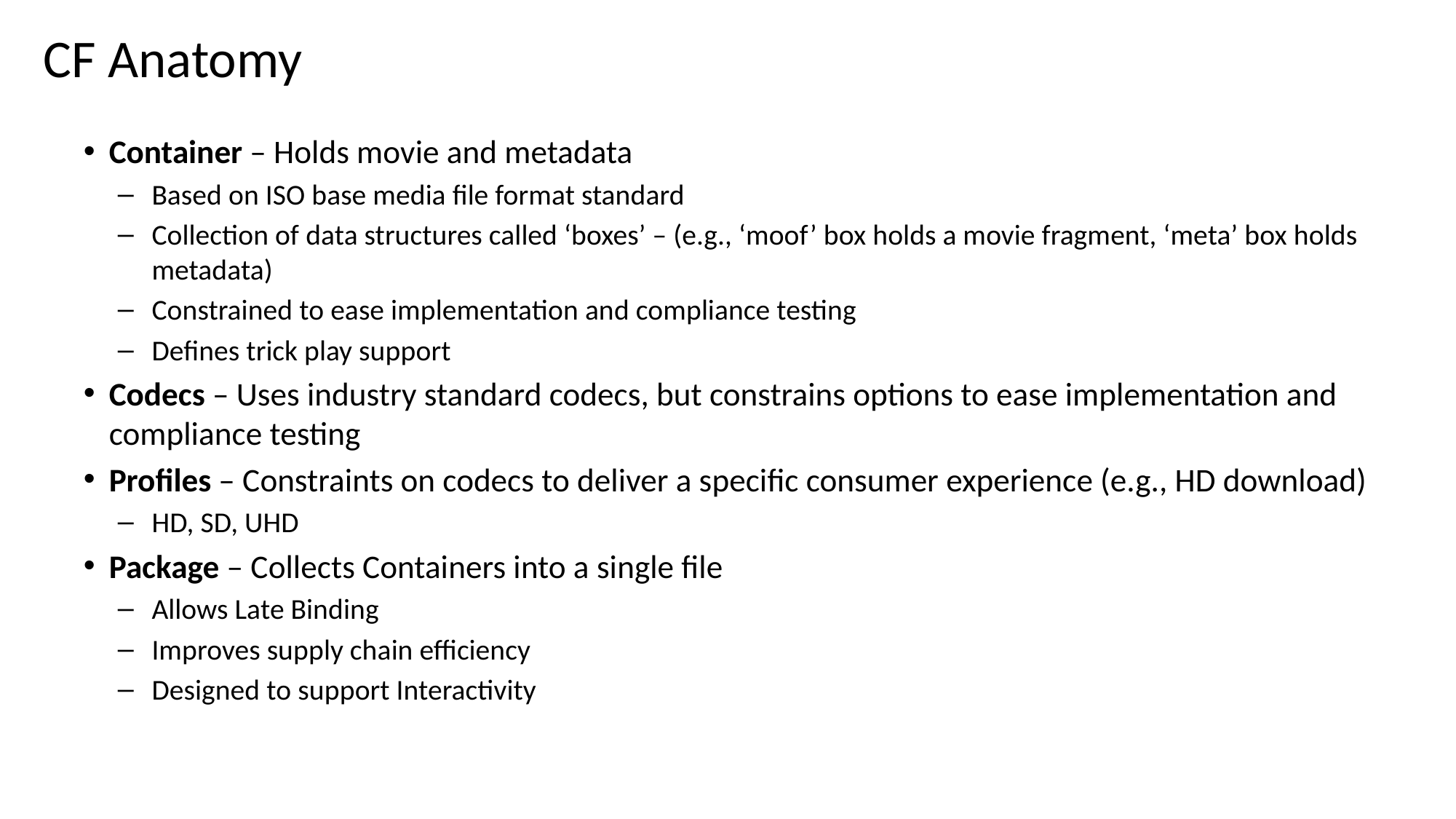

# CF Anatomy
Container – Holds movie and metadata
Based on ISO base media file format standard
Collection of data structures called ‘boxes’ – (e.g., ‘moof’ box holds a movie fragment, ‘meta’ box holds metadata)
Constrained to ease implementation and compliance testing
Defines trick play support
Codecs – Uses industry standard codecs, but constrains options to ease implementation and compliance testing
Profiles – Constraints on codecs to deliver a specific consumer experience (e.g., HD download)
HD, SD, UHD
Package – Collects Containers into a single file
Allows Late Binding
Improves supply chain efficiency
Designed to support Interactivity